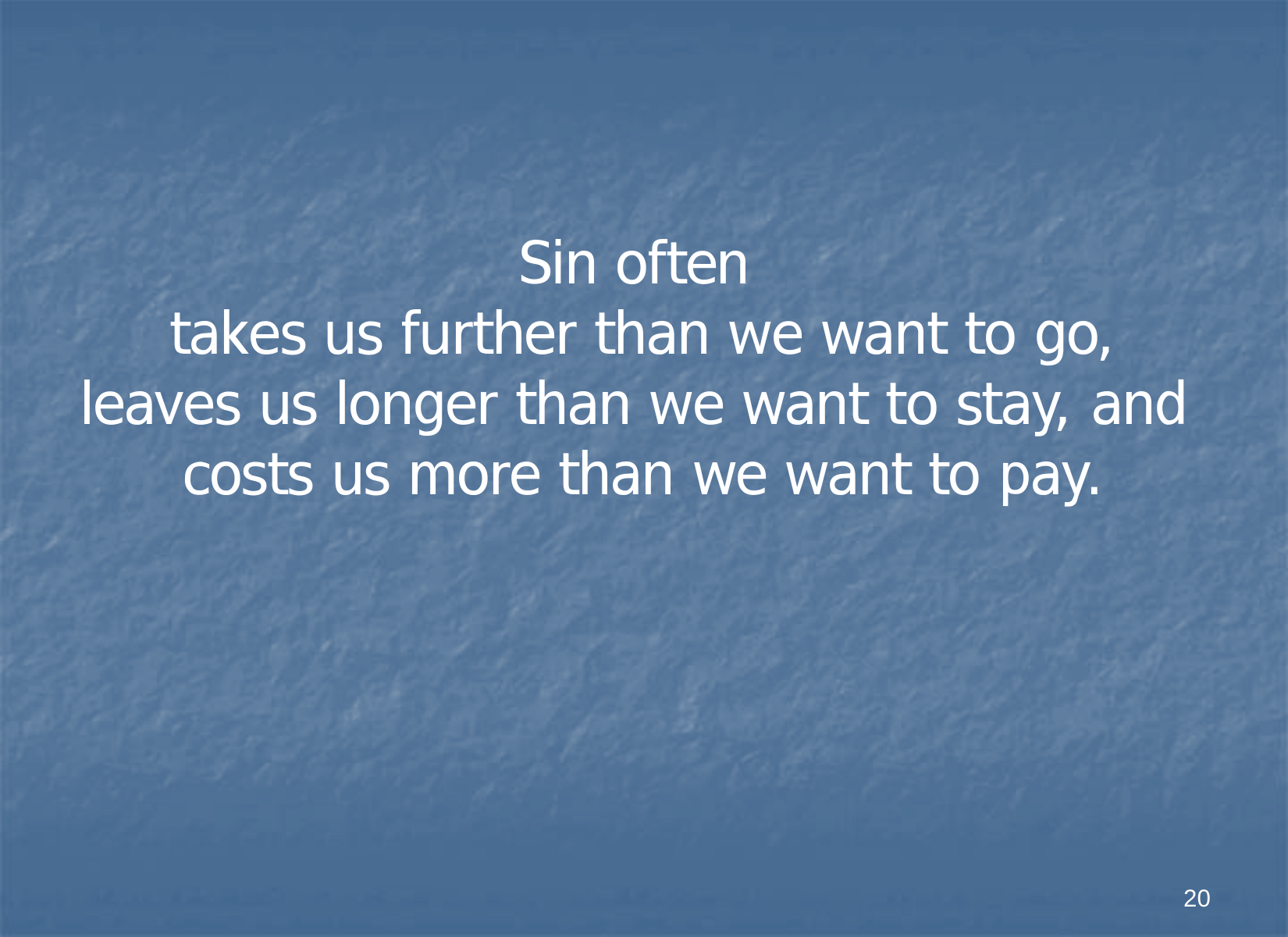

# Sin often takes us further than we want to go, leaves us longer than we want to stay, and costs us more than we want to pay.
20